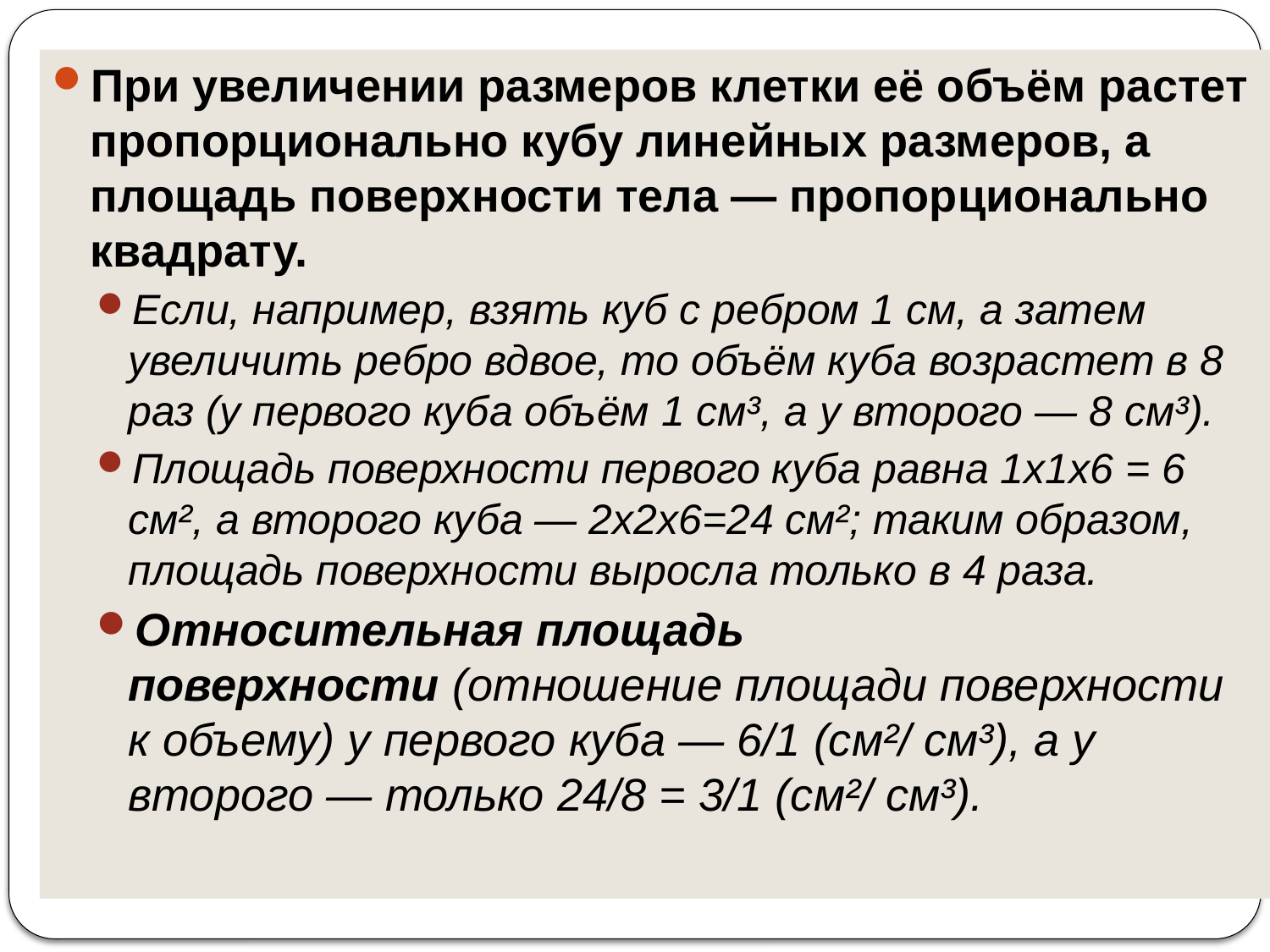

При увеличении размеров клетки её объём растет пропорционально кубу линейных размеров, а площадь поверхности тела — пропорционально квадрату.
Если, например, взять куб с ребром 1 см, а затем увеличить ребро вдвое, то объём куба возрастет в 8 раз (у первого куба объём 1 см³, а у второго — 8 см³).
Площадь поверхности первого куба равна 1х1х6 = 6 см², а второго куба — 2х2х6=24 см²; таким образом, площадь поверхности выросла только в 4 раза.
Относительная площадь поверхности (отношение площади поверхности к объему) у первого куба — 6/1 (см²/ см³), а у второго — только 24/8 = 3/1 (см²/ см³).